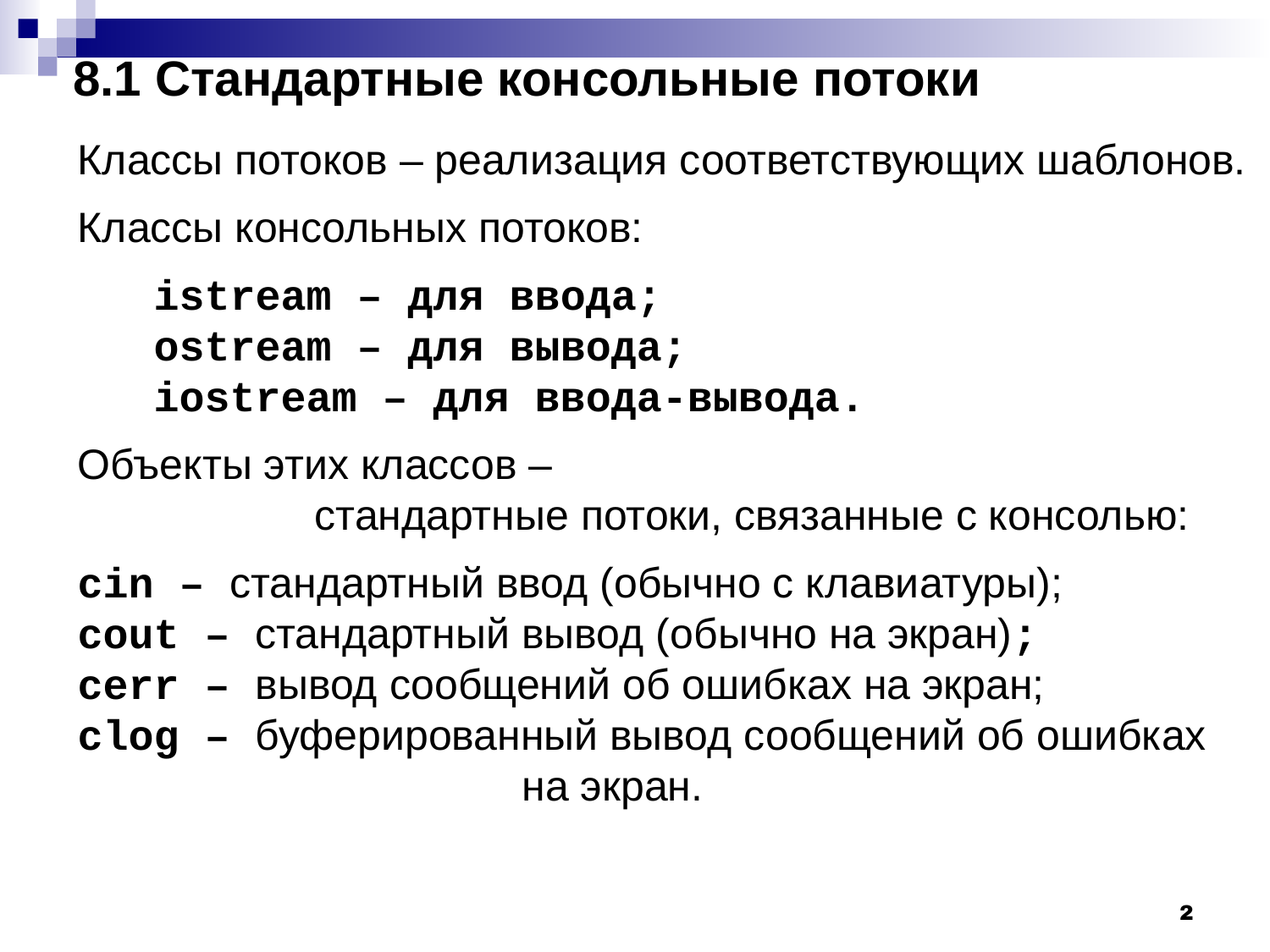

# 8.1 Стандартные консольные потоки
Классы потоков – реализация соответствующих шаблонов.

Классы консольных потоков:

   istream – для ввода;
   ostream – для вывода;
   iostream – для ввода-вывода.

Объекты этих классов –
                    стандартные потоки, связанные с консолью:

cin – стандартный ввод (обычно с клавиатуры);
cout – стандартный вывод (обычно на экран);
cerr – вывод сообщений об ошибках на экран;
clog – буферированный вывод сообщений об ошибках 			на экран.

2